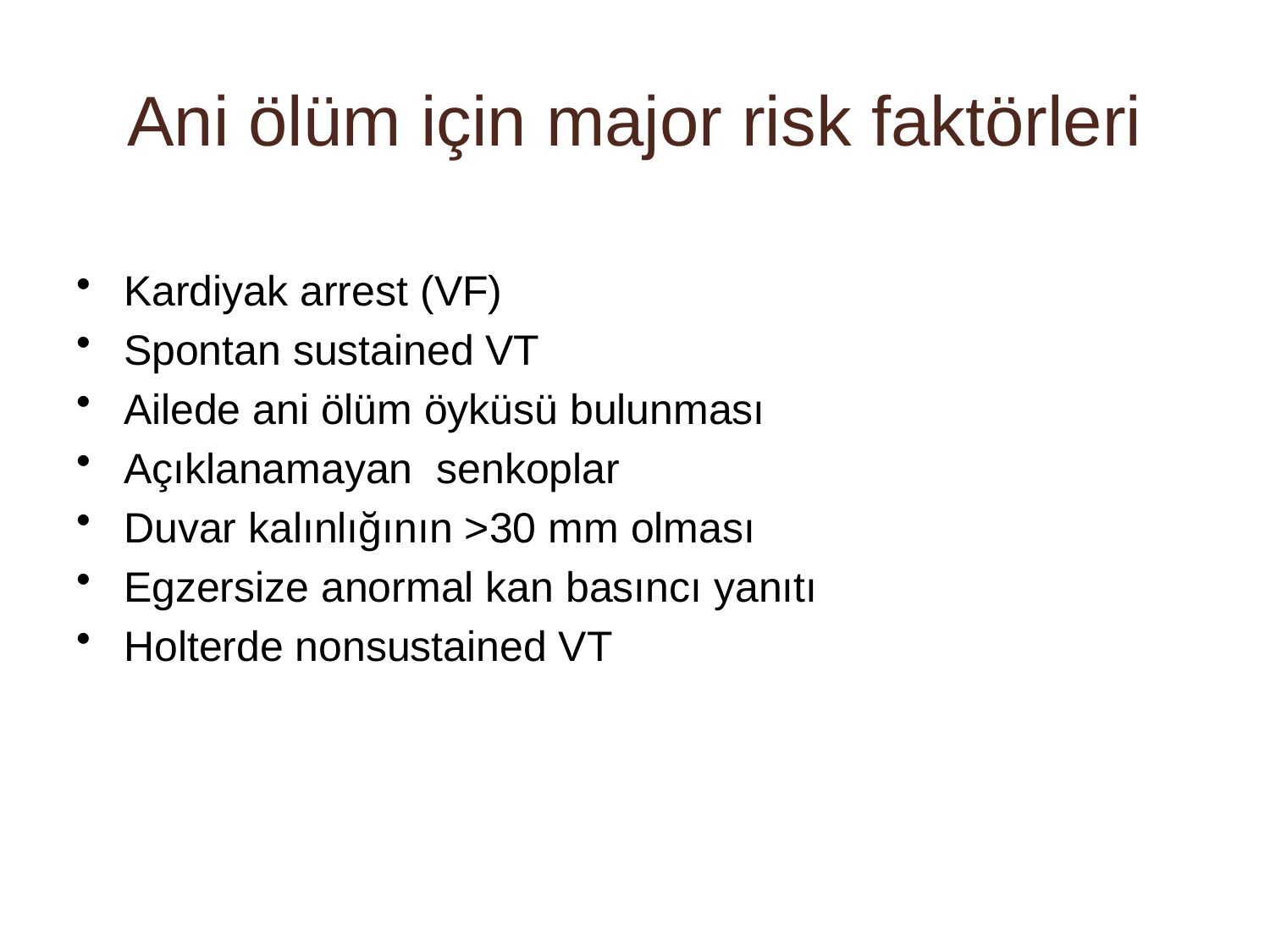

# Ani ölüm için major risk faktörleri
Kardiyak arrest (VF)
Spontan sustained VT
Ailede ani ölüm öyküsü bulunması
Açıklanamayan  senkoplar
Duvar kalınlığının >30 mm olması
Egzersize anormal kan basıncı yanıtı
Holterde nonsustained VT